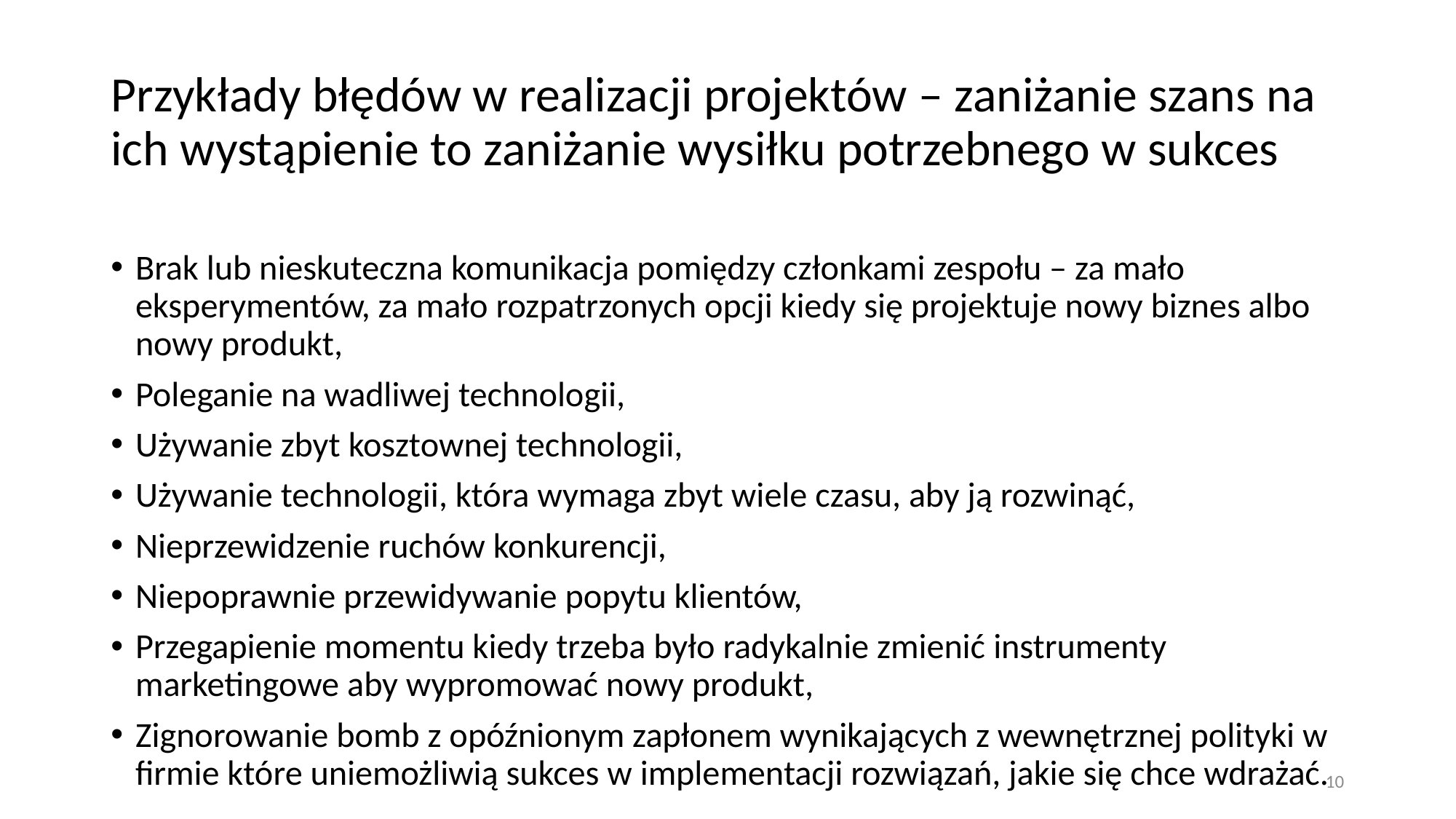

# Przykłady błędów w realizacji projektów – zaniżanie szans na ich wystąpienie to zaniżanie wysiłku potrzebnego w sukces
Brak lub nieskuteczna komunikacja pomiędzy członkami zespołu – za mało eksperymentów, za mało rozpatrzonych opcji kiedy się projektuje nowy biznes albo nowy produkt,
Poleganie na wadliwej technologii,
Używanie zbyt kosztownej technologii,
Używanie technologii, która wymaga zbyt wiele czasu, aby ją rozwinąć,
Nieprzewidzenie ruchów konkurencji,
Niepoprawnie przewidywanie popytu klientów,
Przegapienie momentu kiedy trzeba było radykalnie zmienić instrumenty marketingowe aby wypromować nowy produkt,
Zignorowanie bomb z opóźnionym zapłonem wynikających z wewnętrznej polityki w firmie które uniemożliwią sukces w implementacji rozwiązań, jakie się chce wdrażać.

10